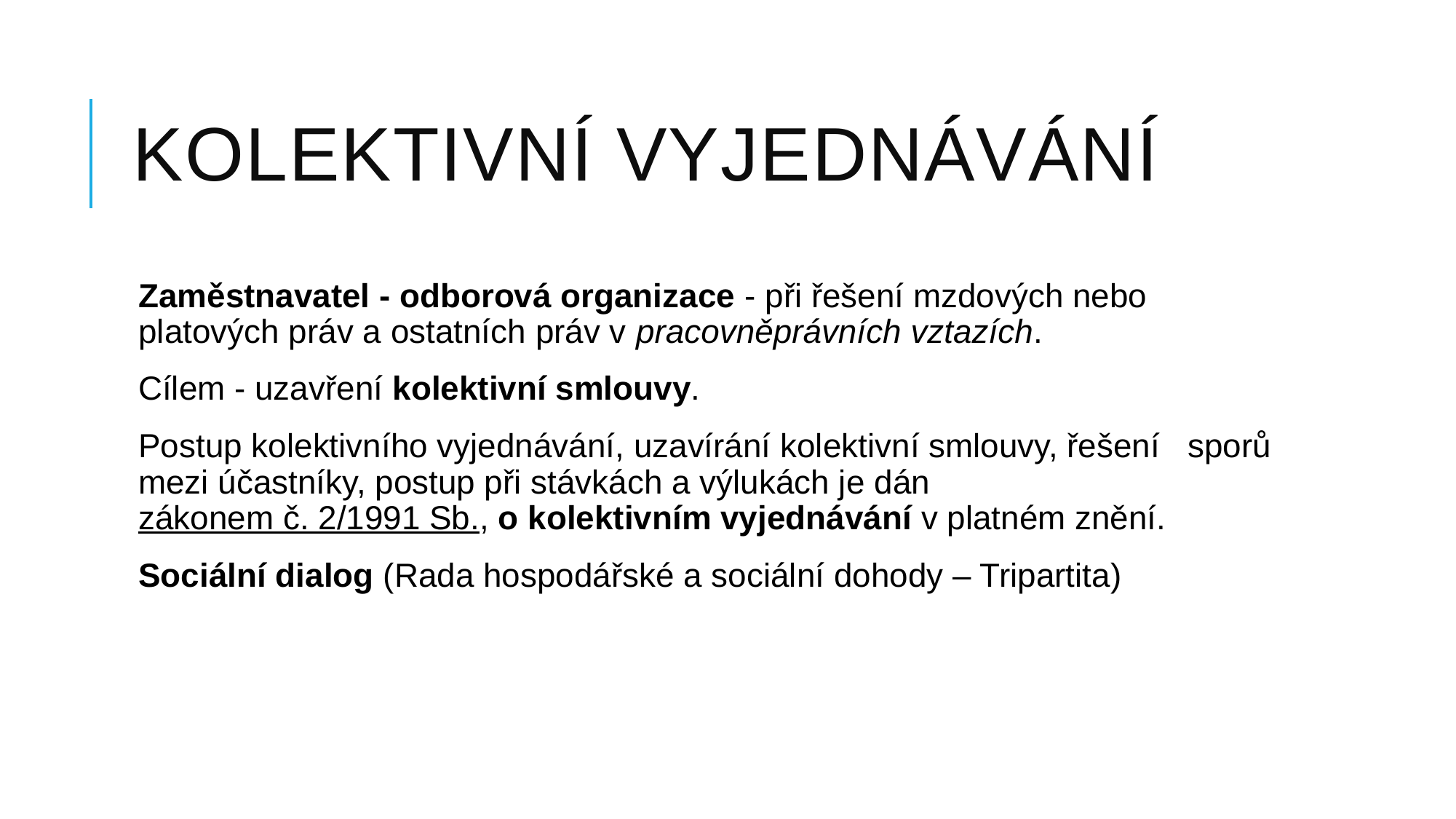

# Kolektivní vyjednávání
Zaměstnavatel - odborová organizace - při řešení mzdových nebo platových práv a ostatních práv v pracovněprávních vztazích.
Cílem - uzavření kolektivní smlouvy.
Postup kolektivního vyjednávání, uzavírání kolektivní smlouvy, řešení   sporů mezi účastníky, postup při stávkách a výlukách je dán zákonem č. 2/1991 Sb., o kolektivním vyjednávání v platném znění.
Sociální dialog (Rada hospodářské a sociální dohody – Tripartita)